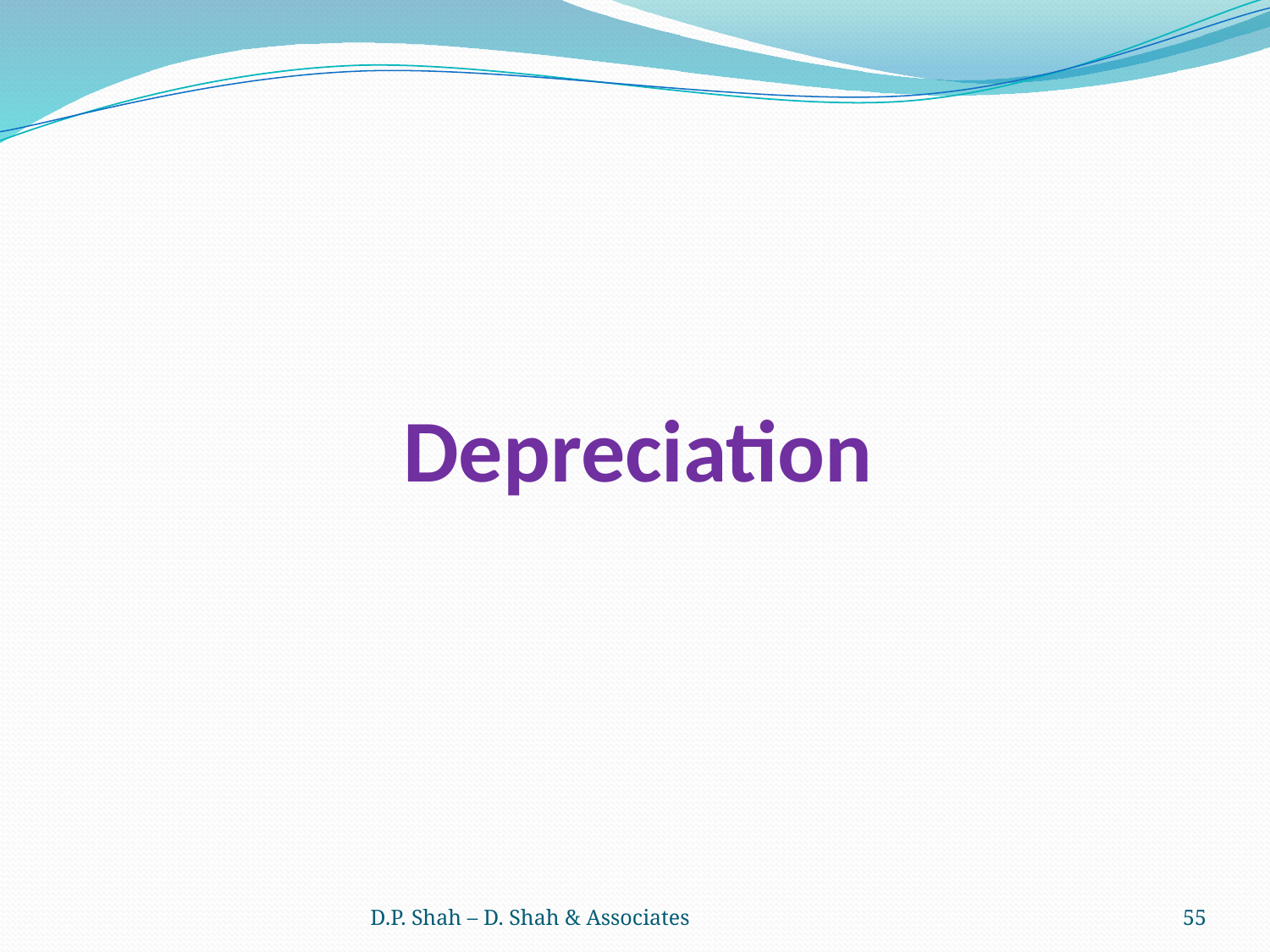

# Depreciation
D.P. Shah – D. Shah & Associates
55